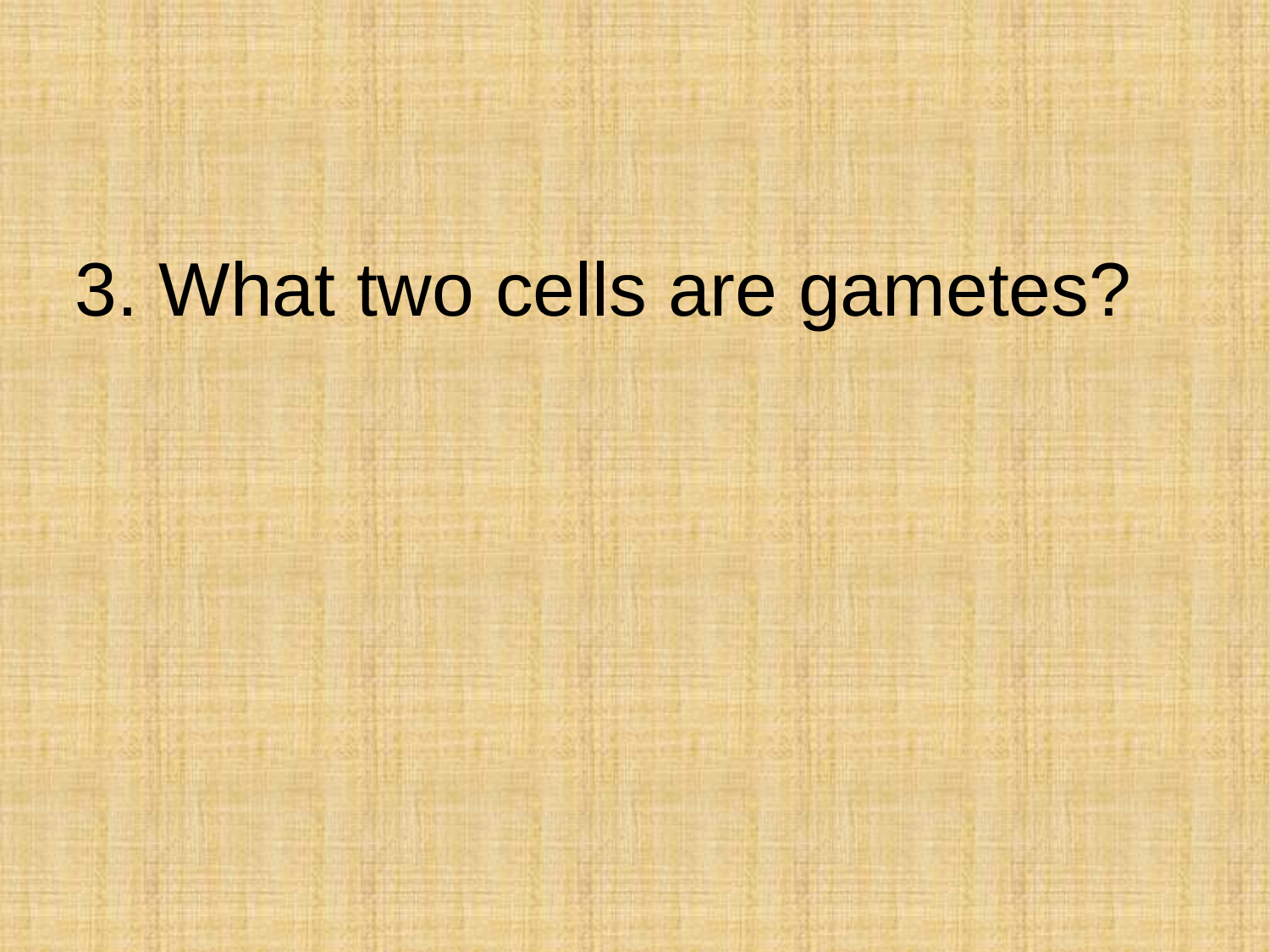

#
3. What two cells are gametes?